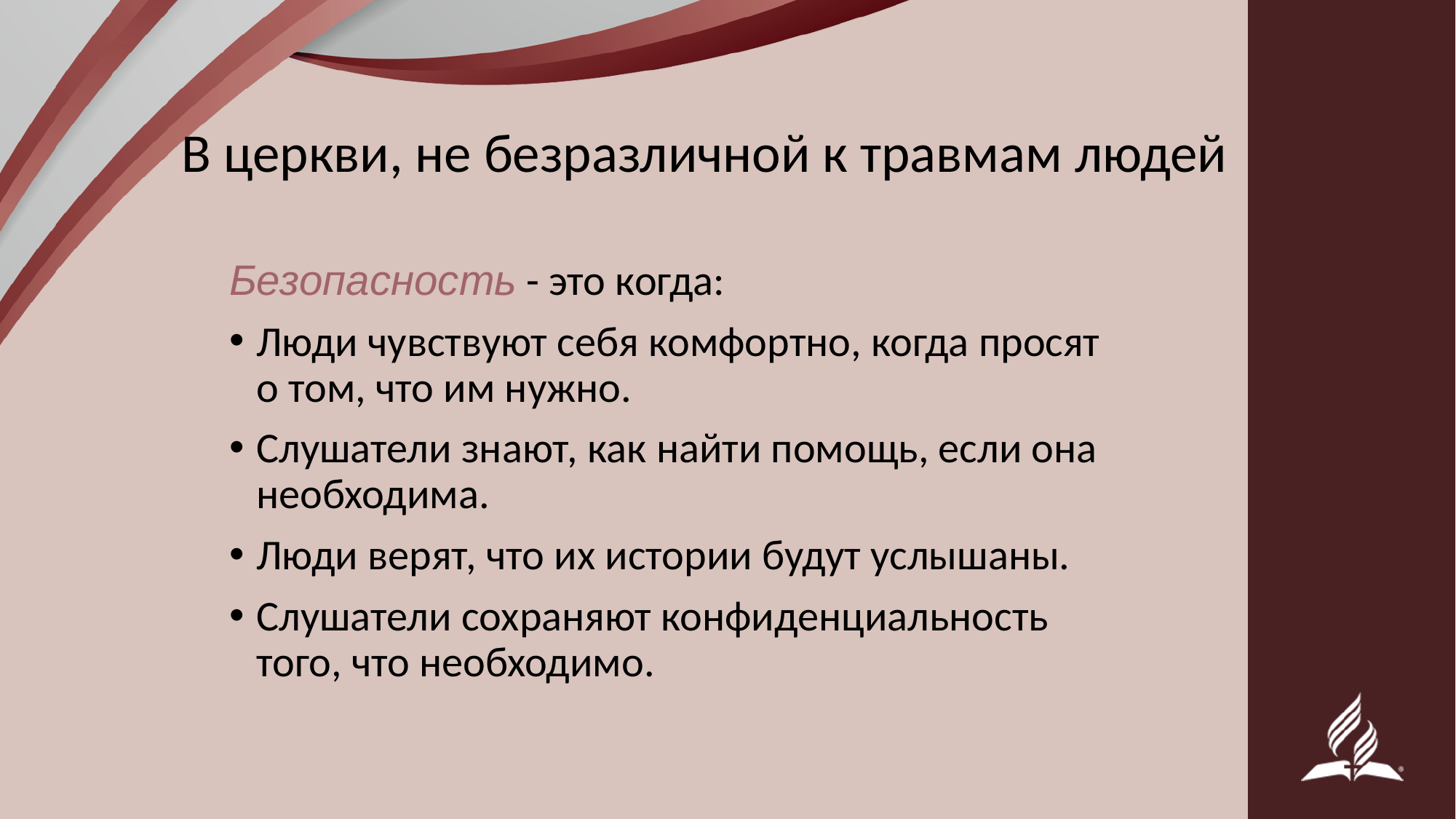

# В церкви, не безразличной к травмам людей
Безопасность - это когда:
Люди чувствуют себя комфортно, когда просят о том, что им нужно.
Слушатели знают, как найти помощь, если она необходима.
Люди верят, что их истории будут услышаны.
Слушатели сохраняют конфиденциальность того, что необходимо.